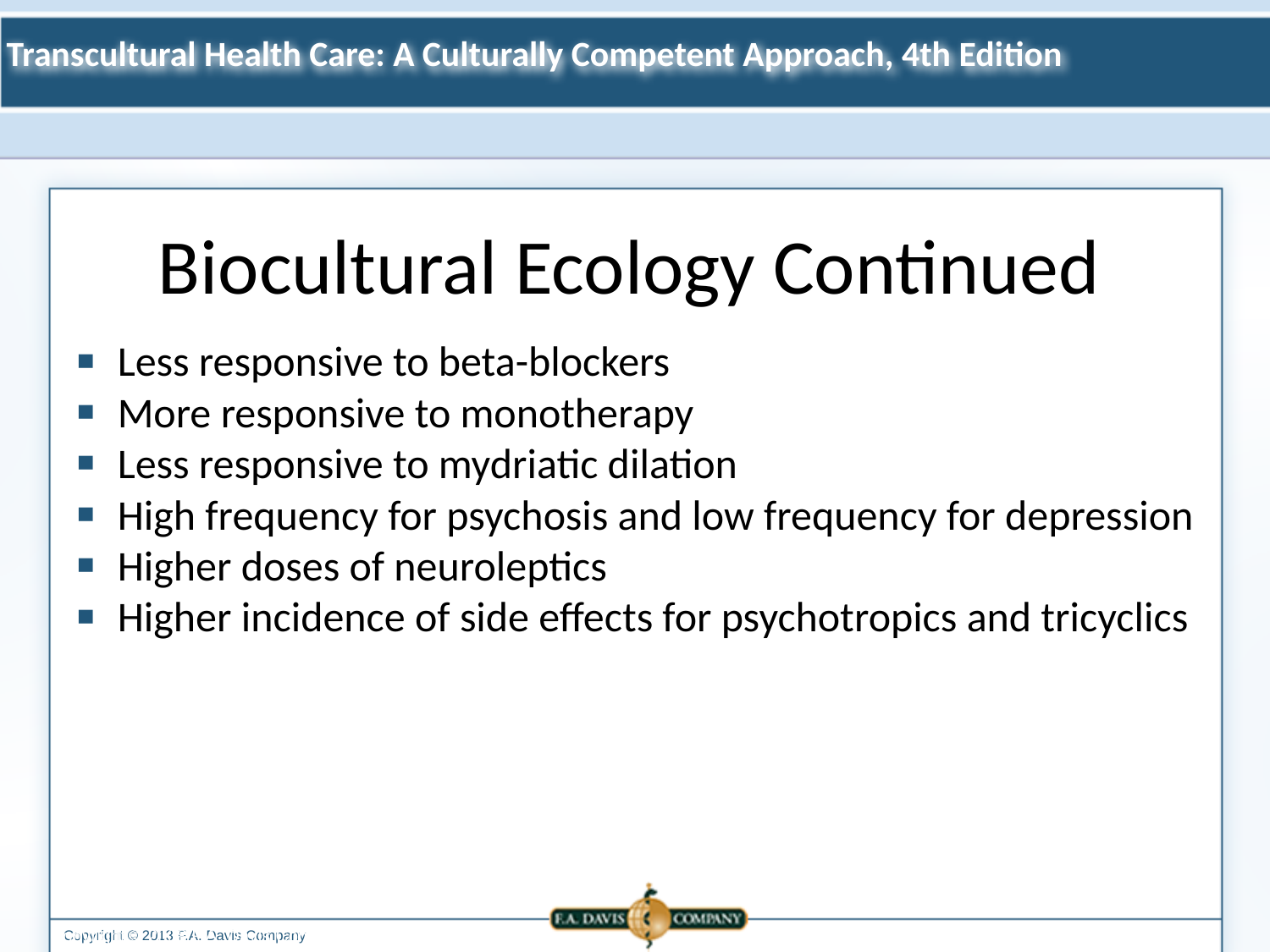

Biocultural Ecology Continued
Less responsive to beta-blockers
More responsive to monotherapy
Less responsive to mydriatic dilation
High frequency for psychosis and low frequency for depression
Higher doses of neuroleptics
Higher incidence of side effects for psychotropics and tricyclics